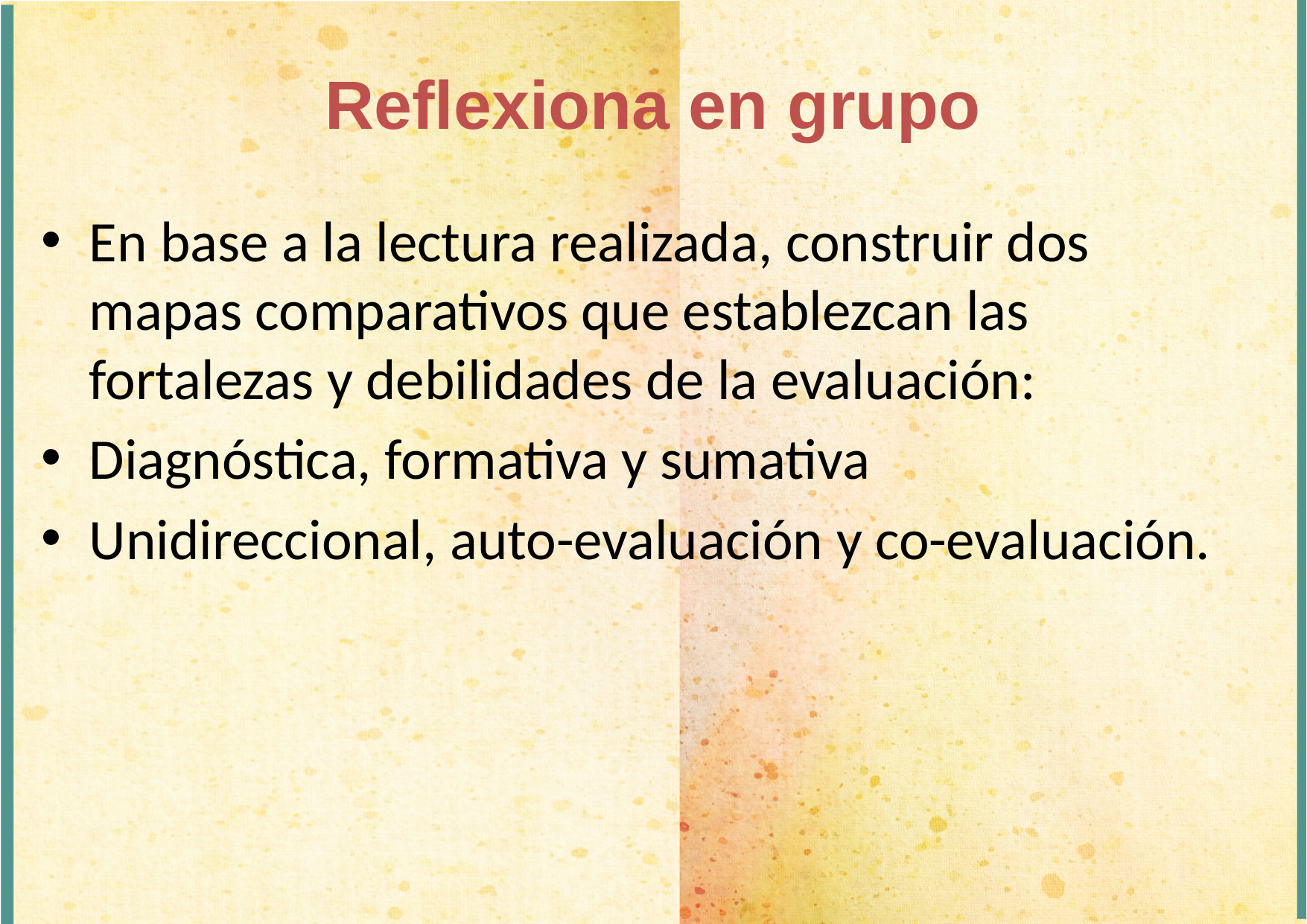

Reflexiona en grupo
En base a la lectura realizada, construir dos mapas comparativos que establezcan las fortalezas y debilidades de la evaluación:
Diagnóstica, formativa y sumativa
Unidireccional, auto-evaluación y co-evaluación.